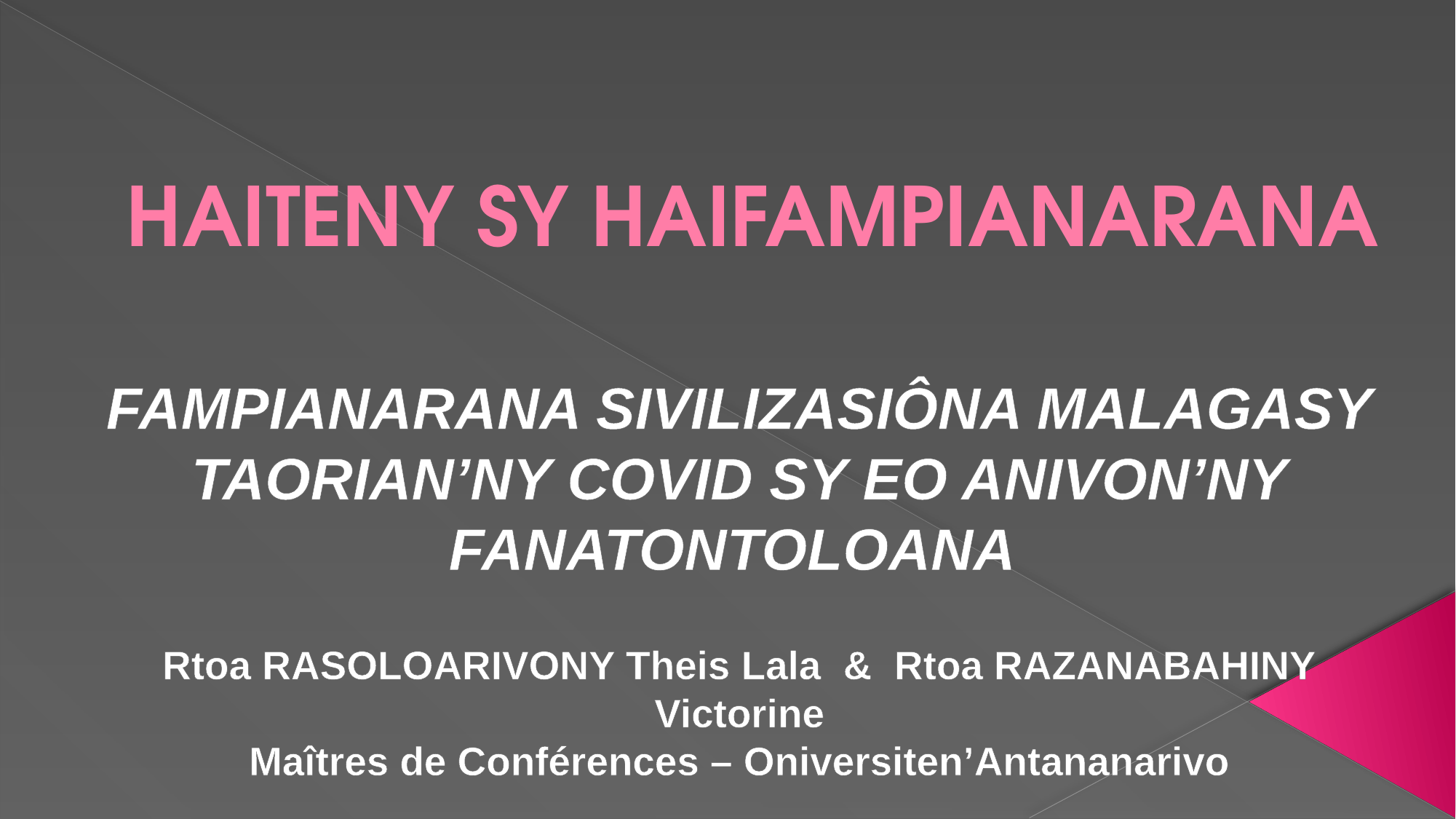

# HAITENY SY HAIFAMPIANARANA

FAMPIANARANA SIVILIZASIÔNA MALAGASY TAORIAN’NY COVID SY EO ANIVON’NY FANATONTOLOANA

Rtoa RASOLOARIVONY Theis Lala  &  Rtoa RAZANABAHINY Victorine
Maîtres de Conférences – Oniversiten’Antananarivo